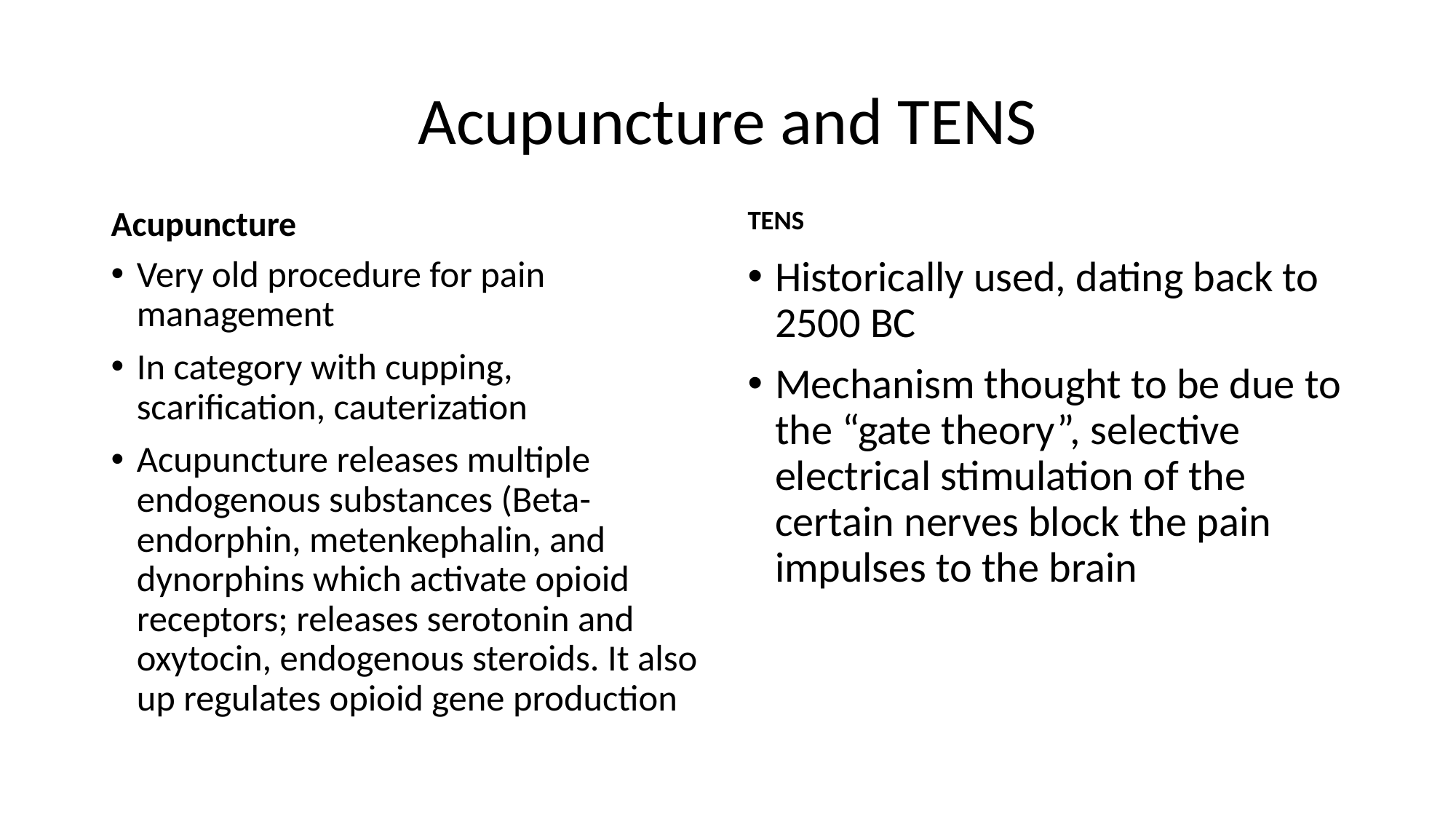

# Acupuncture and TENS
Acupuncture
TENS
Very old procedure for pain management
In category with cupping, scarification, cauterization
Acupuncture releases multiple endogenous substances (Beta-endorphin, metenkephalin, and dynorphins which activate opioid receptors; releases serotonin and oxytocin, endogenous steroids. It also up regulates opioid gene production

Historically used, dating back to 2500 BC
Mechanism thought to be due to the “gate theory”, selective electrical stimulation of the certain nerves block the pain impulses to the brain